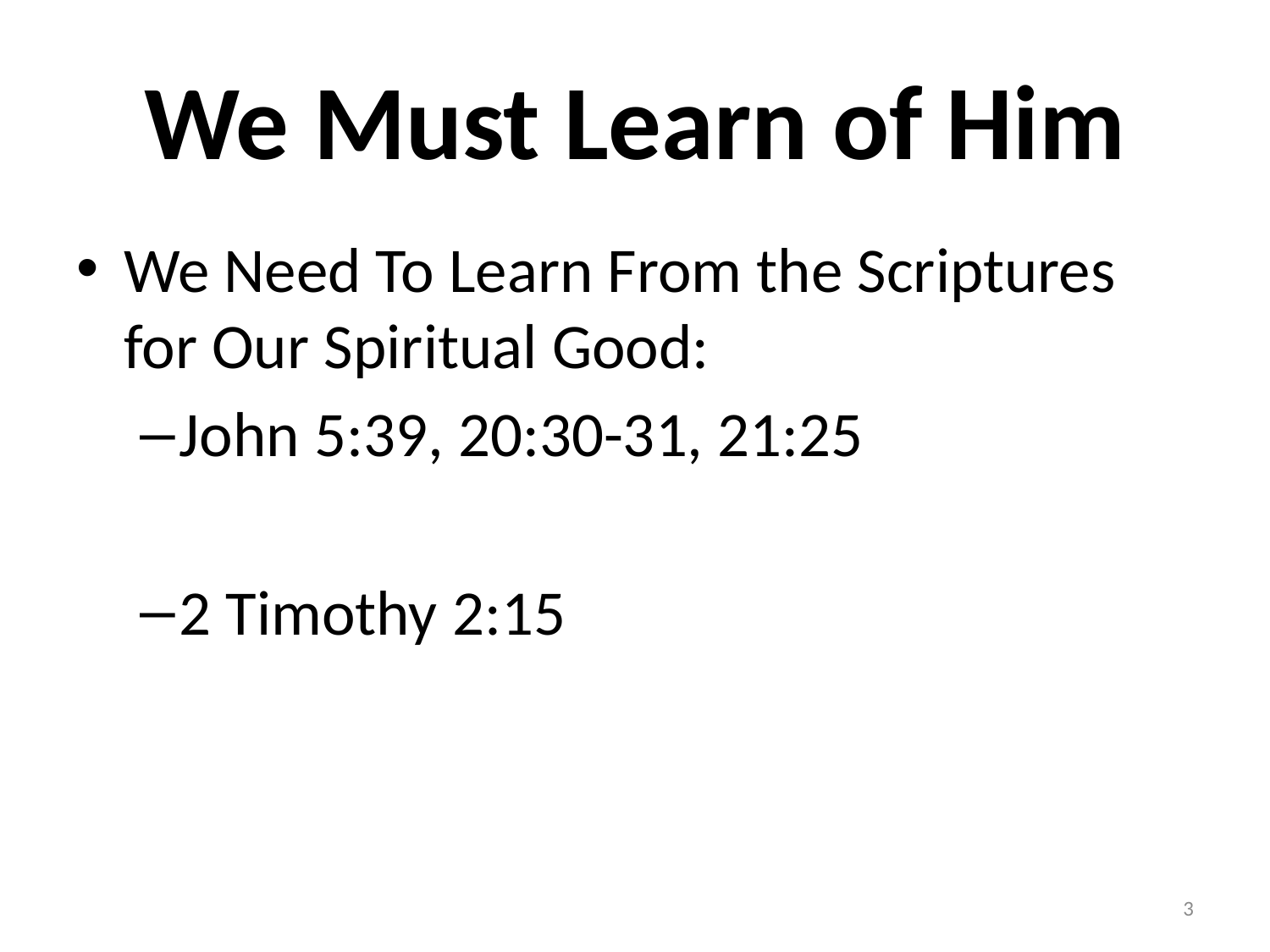

# We Must Learn of Him
We Need To Learn From the Scriptures for Our Spiritual Good:
John 5:39, 20:30-31, 21:25

2 Timothy 2:15

3